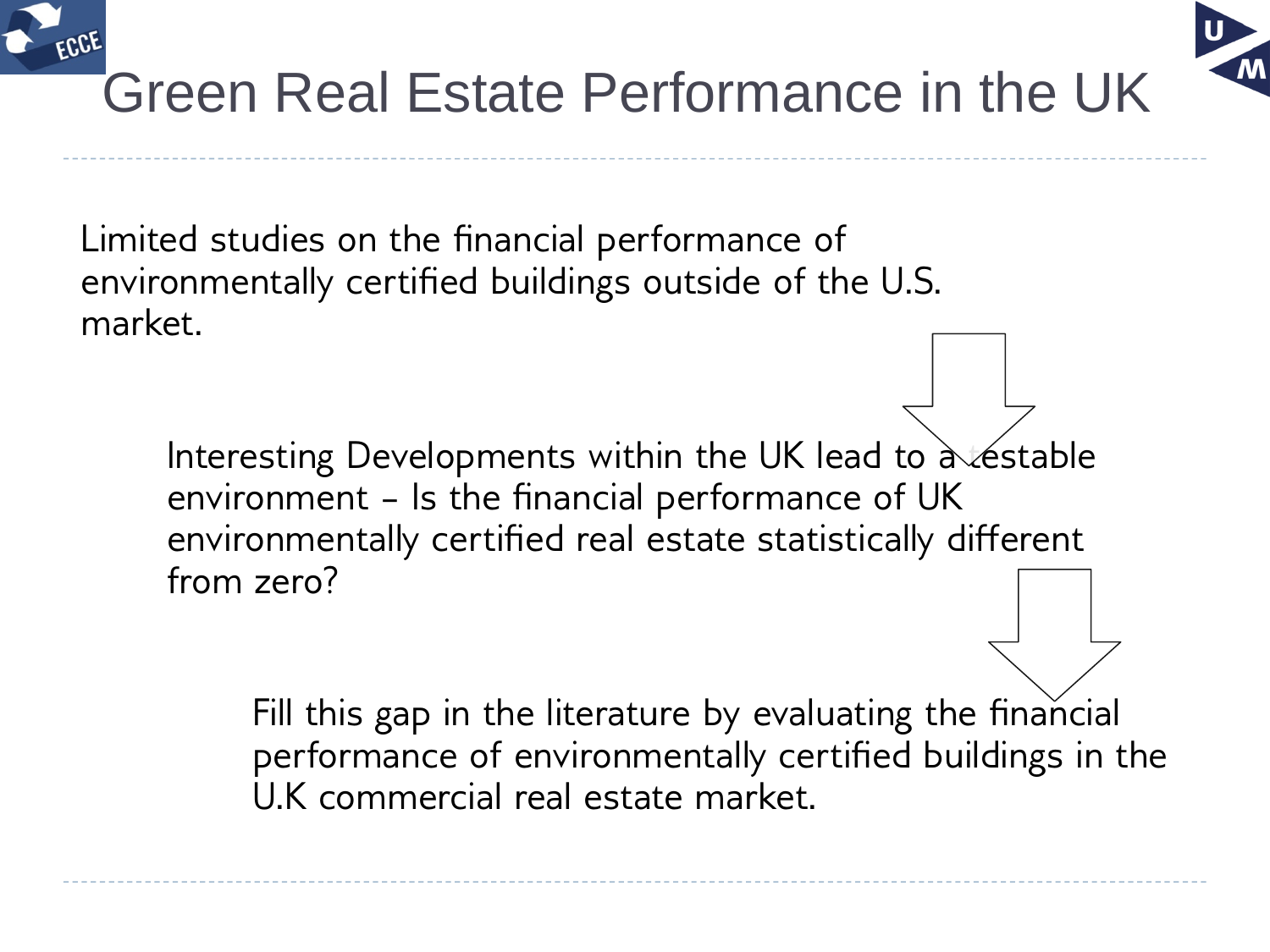

# Green Real Estate Performance in the UK

Limited studies on the financial performance of environmentally certified buildings outside of the U.S. market.
Interesting Developments within the UK lead to a testable environment – Is the financial performance of UK environmentally certified real estate statistically different from zero?
Fill this gap in the literature by evaluating the financial performance of environmentally certified buildings in the U.K commercial real estate market.